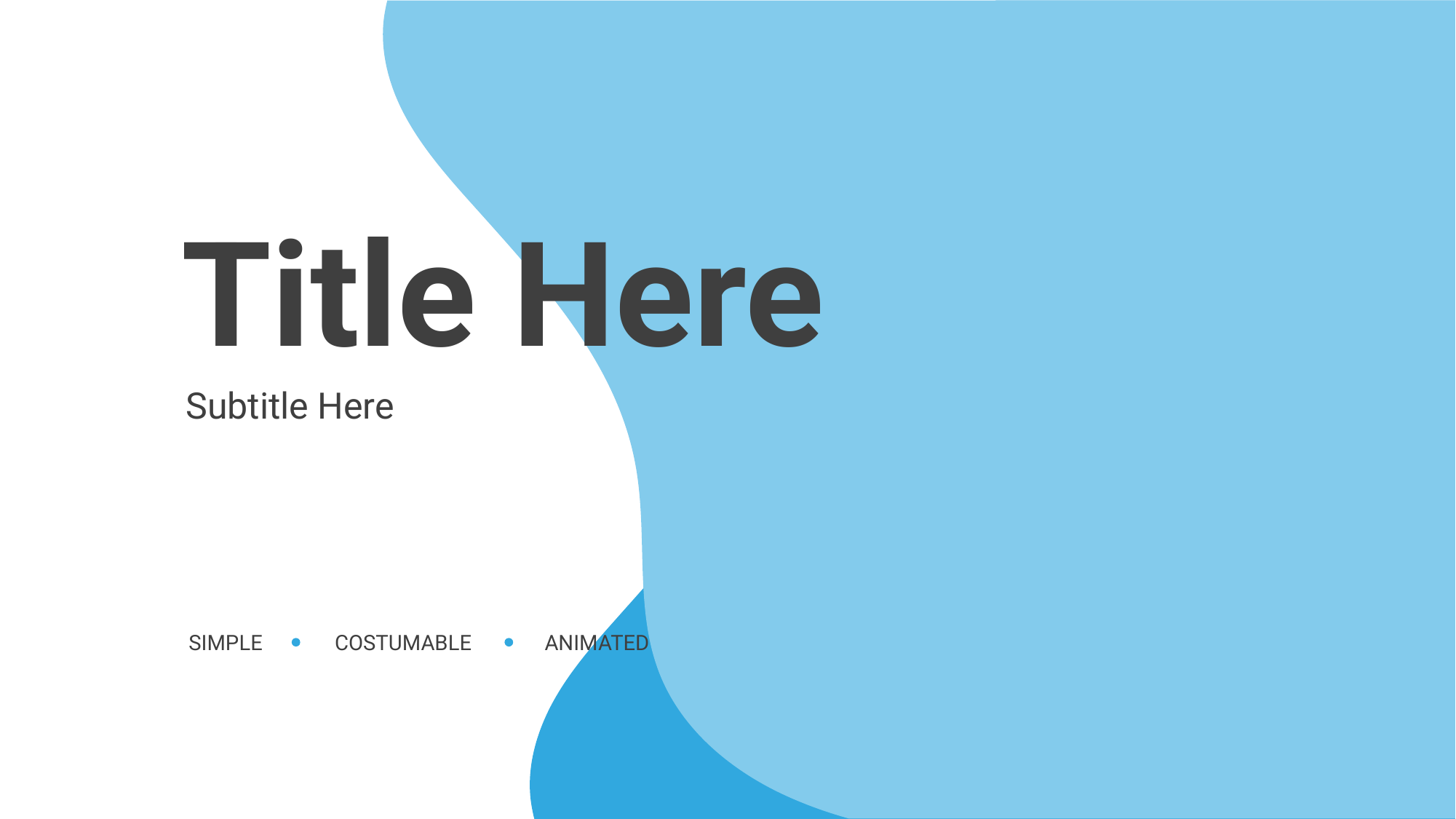

Title Here
Subtitle Here
SIMPLE
COSTUMABLE
ANIMATED